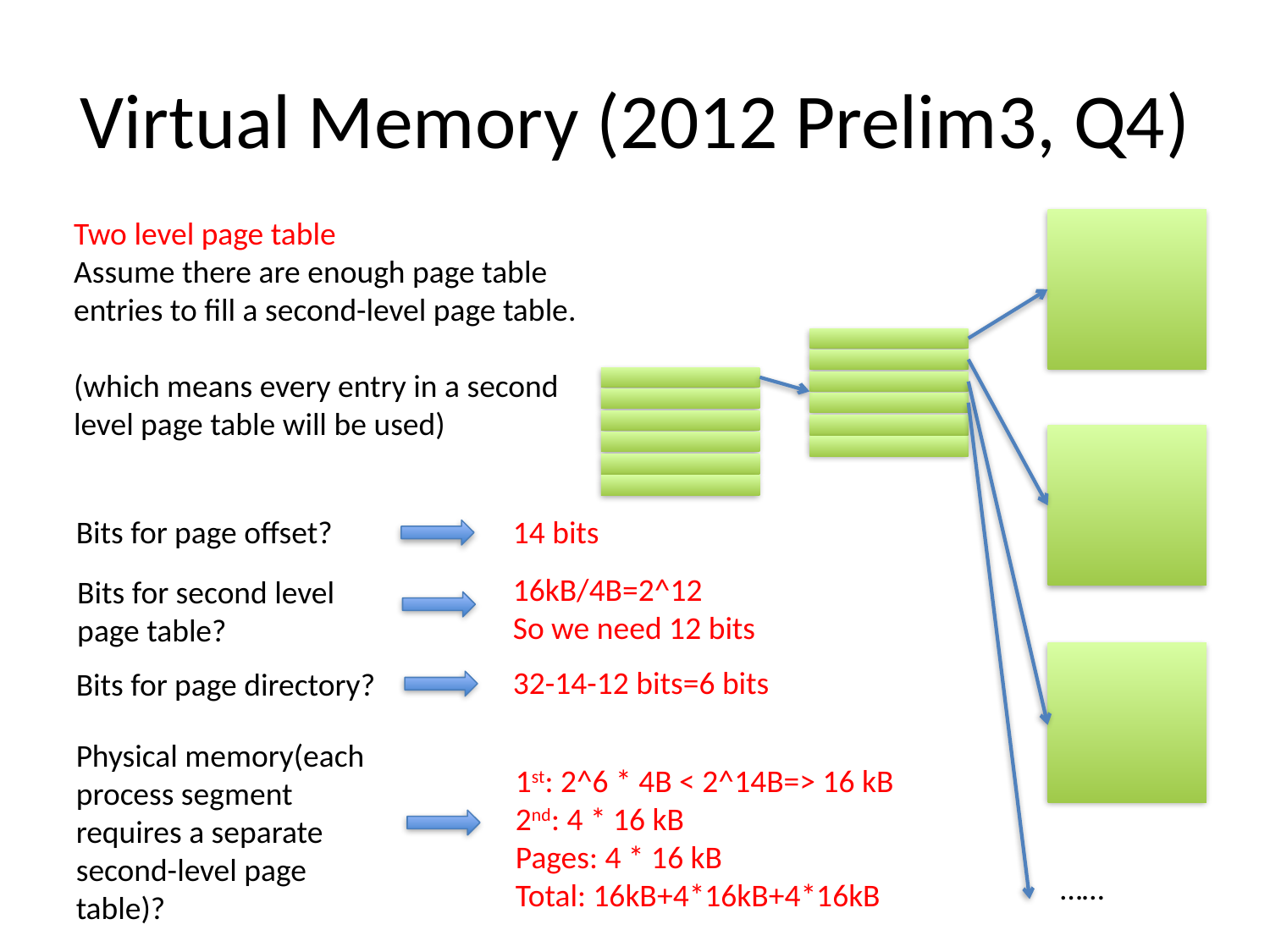

# Virtual Memory (2012 Prelim3, Q4)
Two level page table
Assume there are enough page table entries to fill a second-level page table.

(which means every entry in a second level page table will be used)

Bits for page offset?
14 bits

16kB/4B=2^12
So we need 12 bits
Bits for second level page table?

32-14-12 bits=6 bits
Bits for page directory?

Physical memory(each process segment requires a separate second-level page table)?
1st: 2^6 * 4B < 2^14B=> 16 kB
2nd: 4 * 16 kB
Pages: 4 * 16 kB
Total: 16kB+4*16kB+4*16kB

……